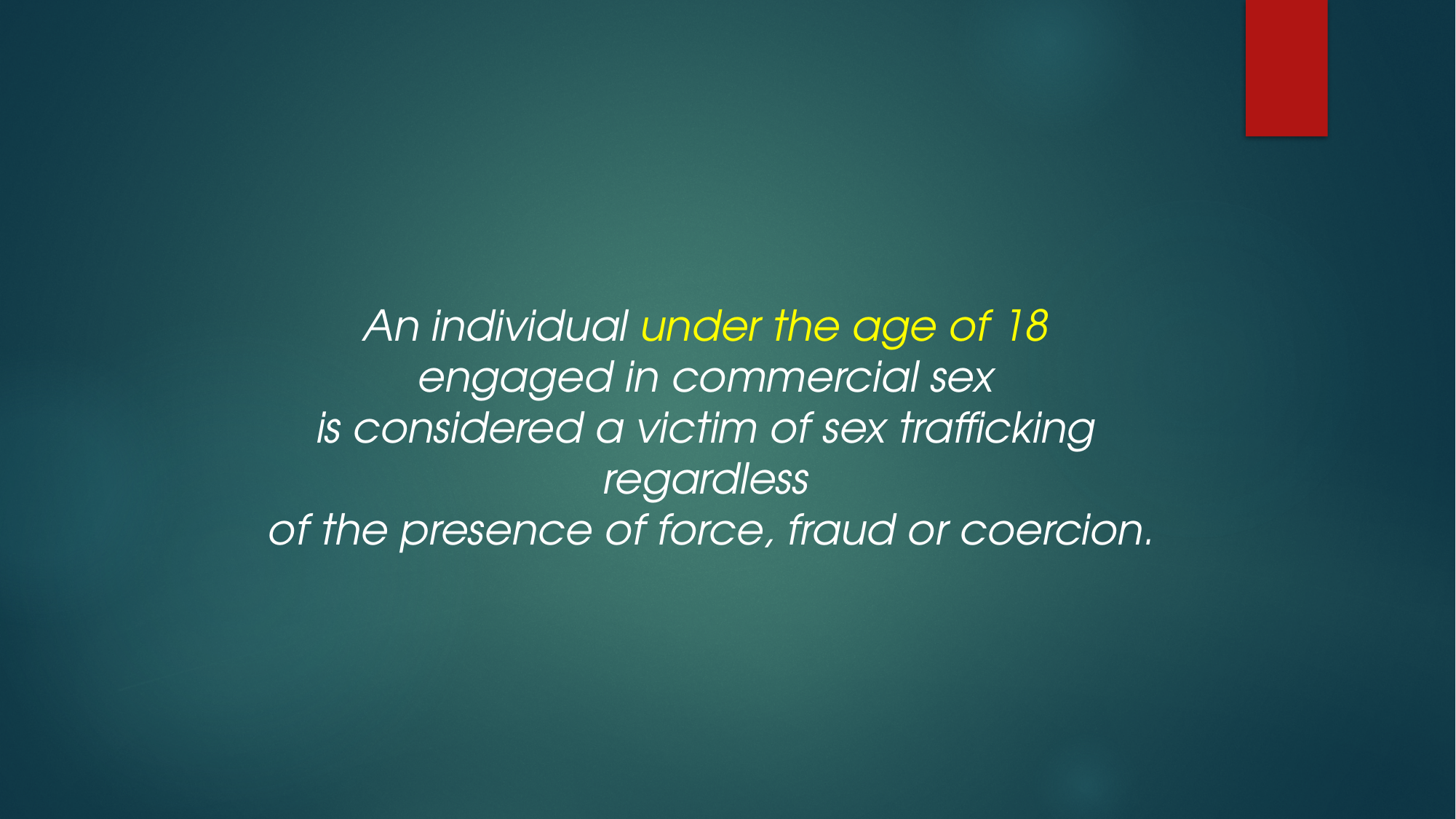

#

An individual under the age of 18
engaged in commercial sex
is considered a victim of sex trafficking
regardless
of the presence of force, fraud or coercion.